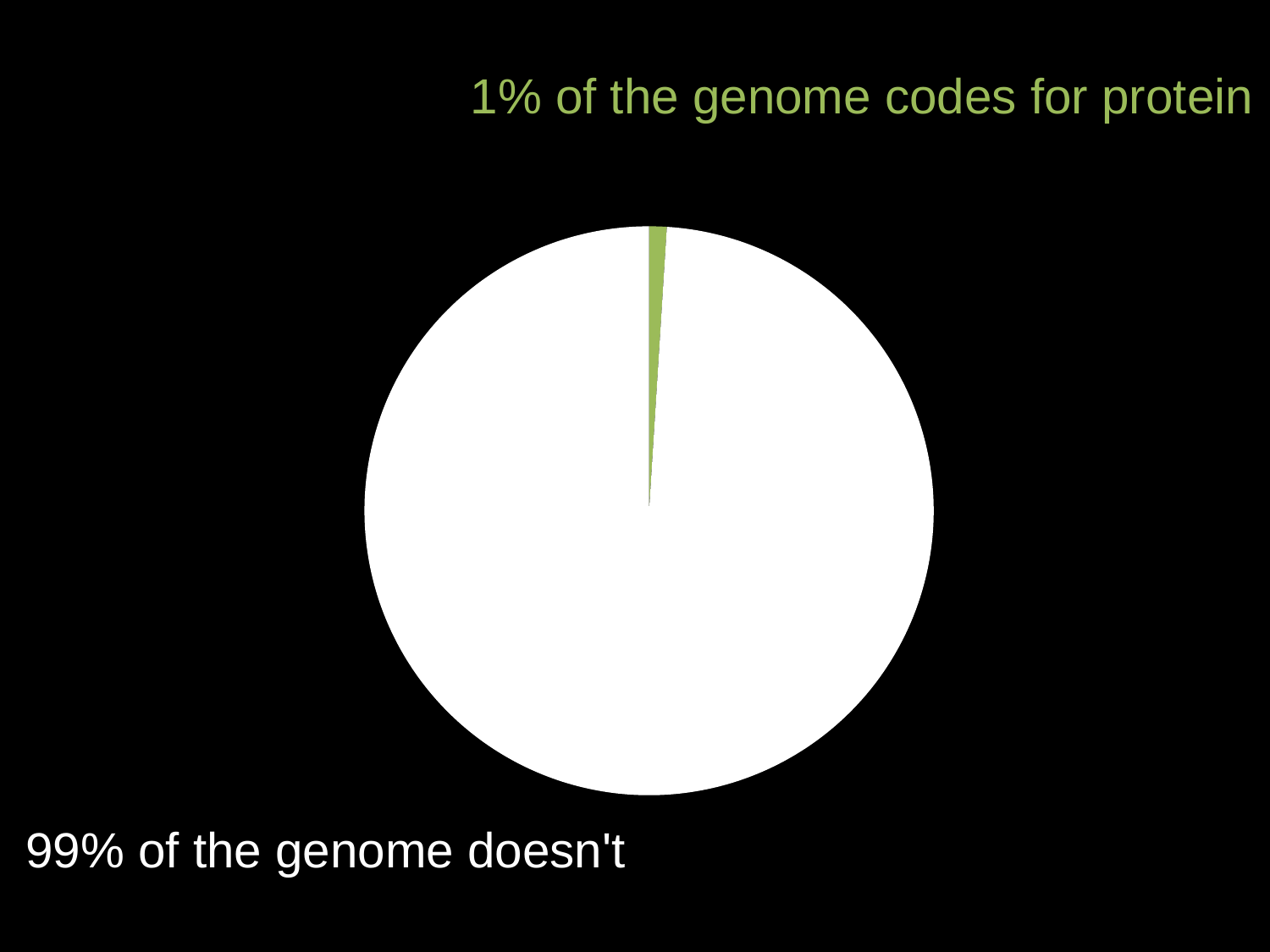

1% of the genome codes for protein

### Chart:

| Category | Coding |
|---|---|
| Coding | 1.0 |
99% of the genome doesn't